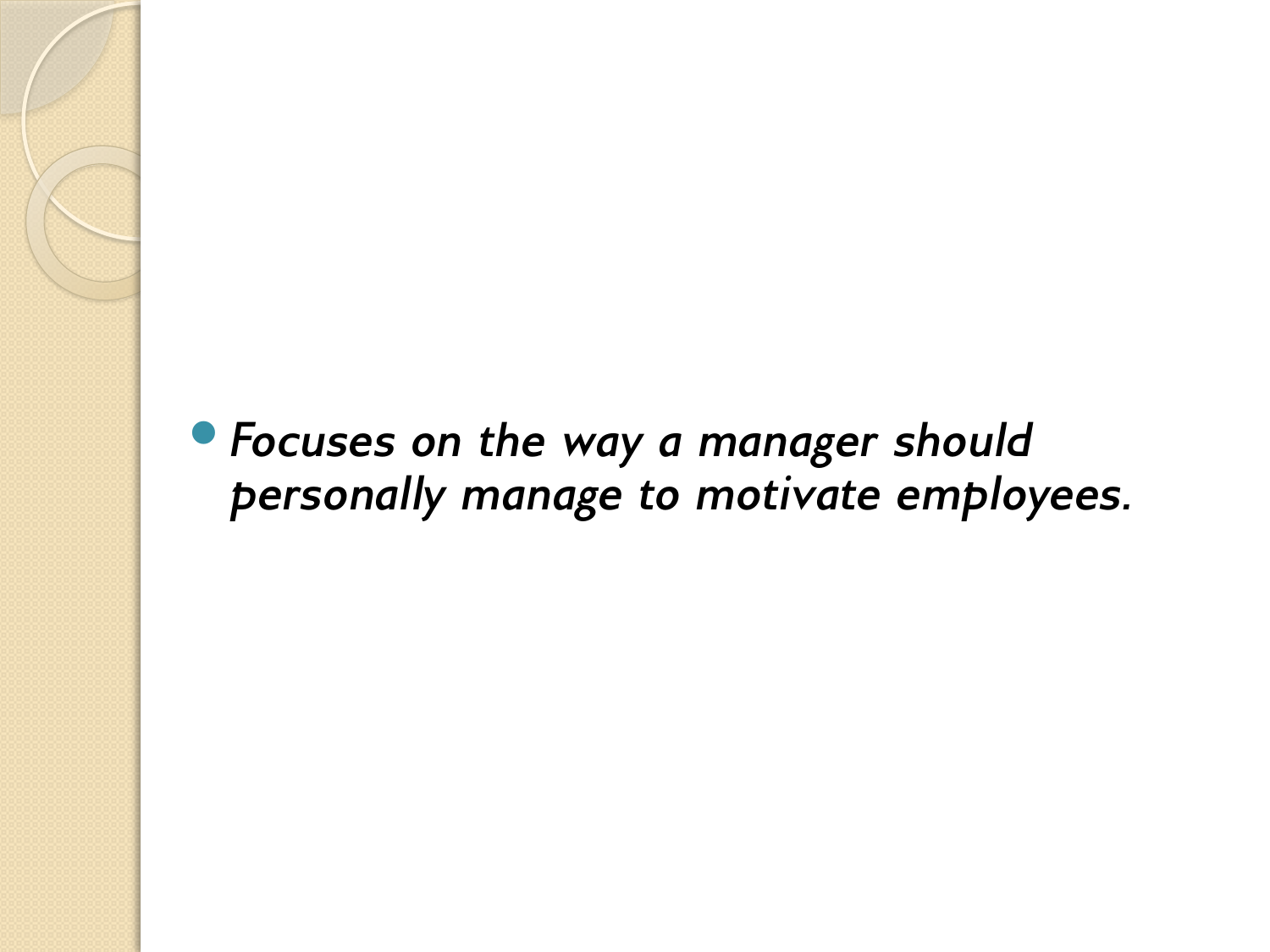

Focuses on the way a manager should personally manage to motivate employees.